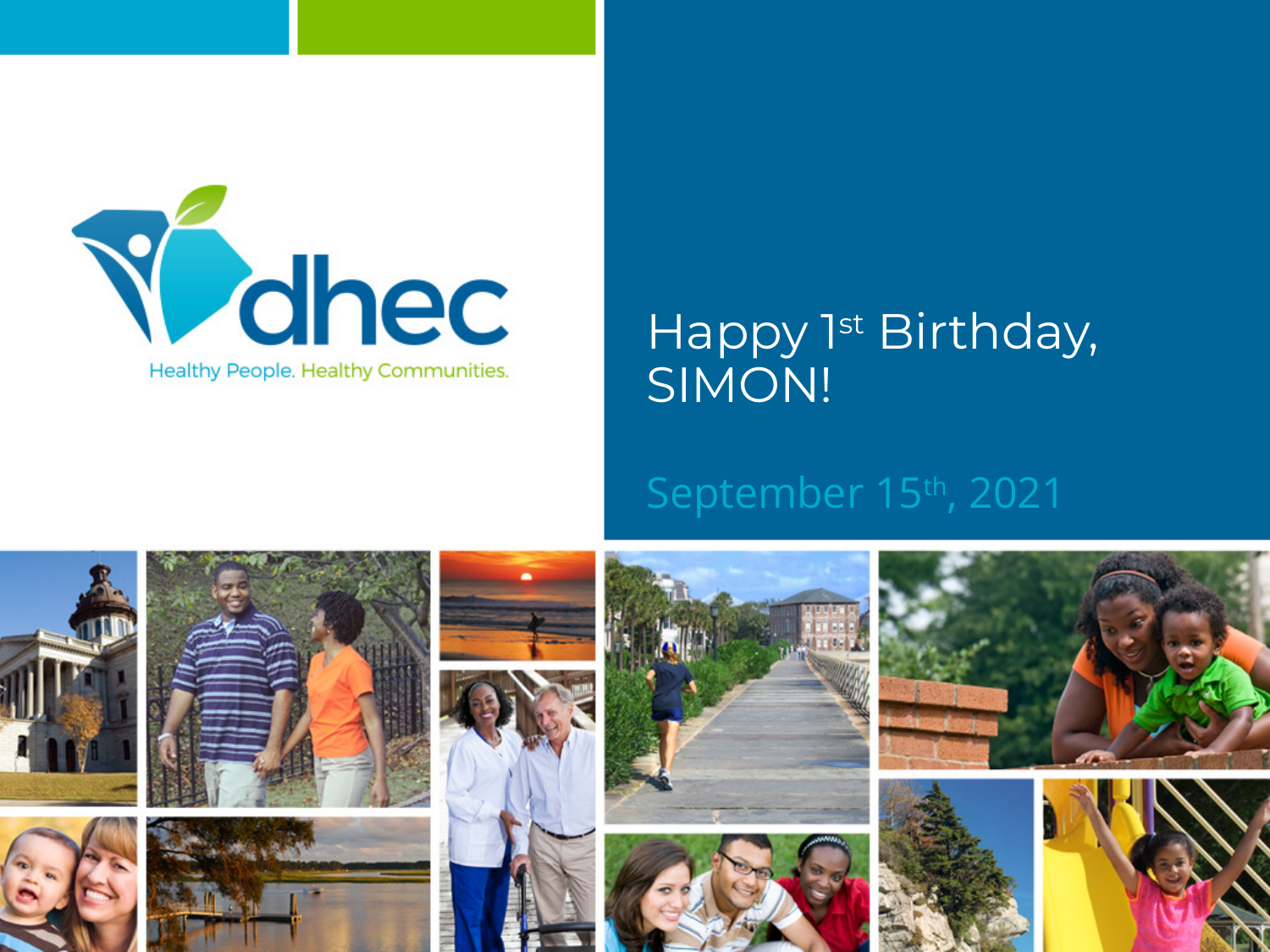

# Happy 1st Birthday, SIMON!
September 15th, 2021